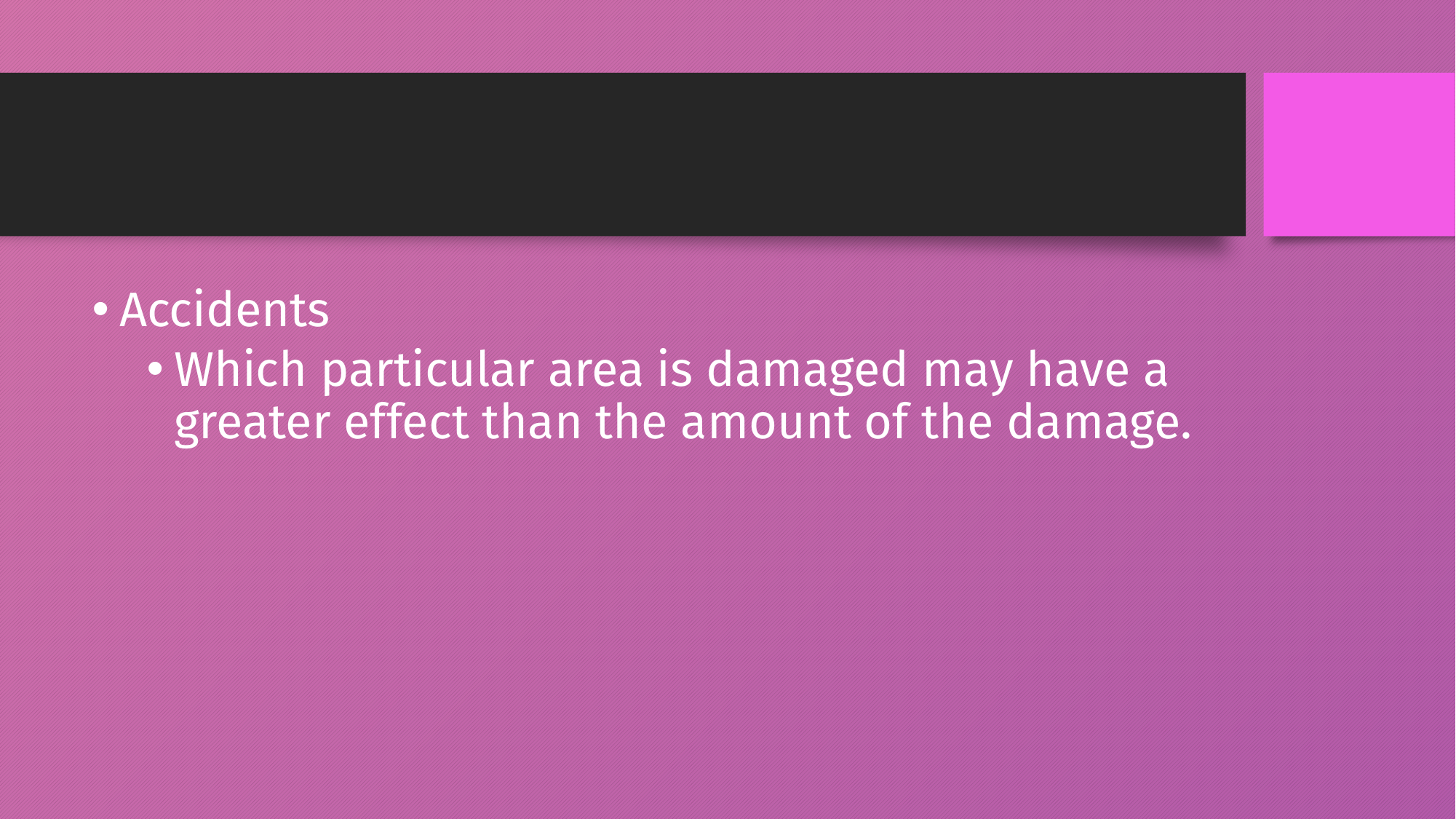

#
Accidents
Which particular area is damaged may have a greater effect than the amount of the damage.